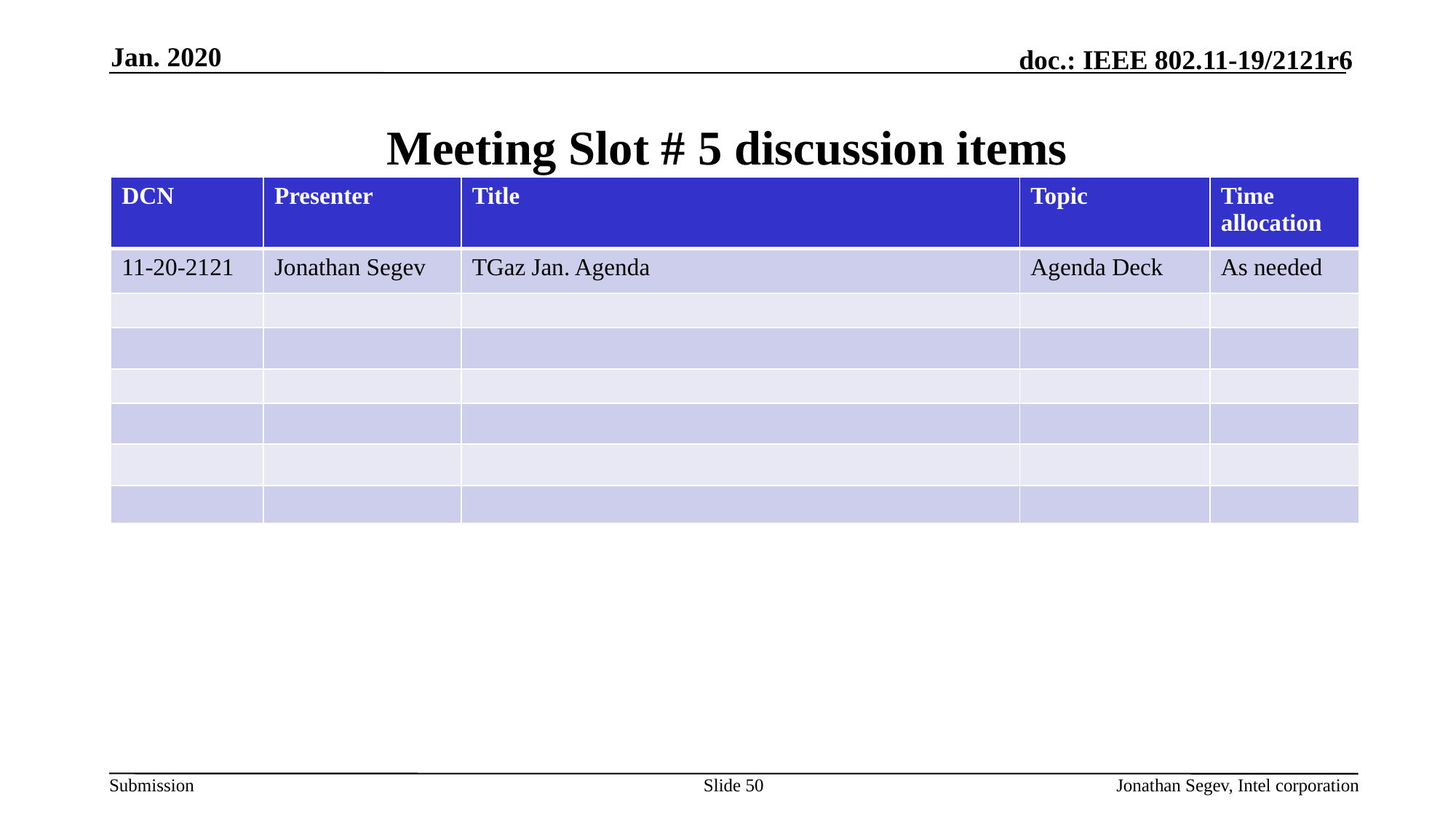

Jan. 2020
# Meeting Slot # 5 discussion items
| DCN | Presenter | Title | Topic | Time allocation |
| --- | --- | --- | --- | --- |
| 11-20-2121 | Jonathan Segev | TGaz Jan. Agenda | Agenda Deck | As needed |
|  |  |  |  |  |
|  |  |  |  |  |
|  |  |  |  |  |
|  |  |  |  |  |
|  |  |  |  |  |
|  |  |  |  |  |
Slide 50
Jonathan Segev, Intel corporation